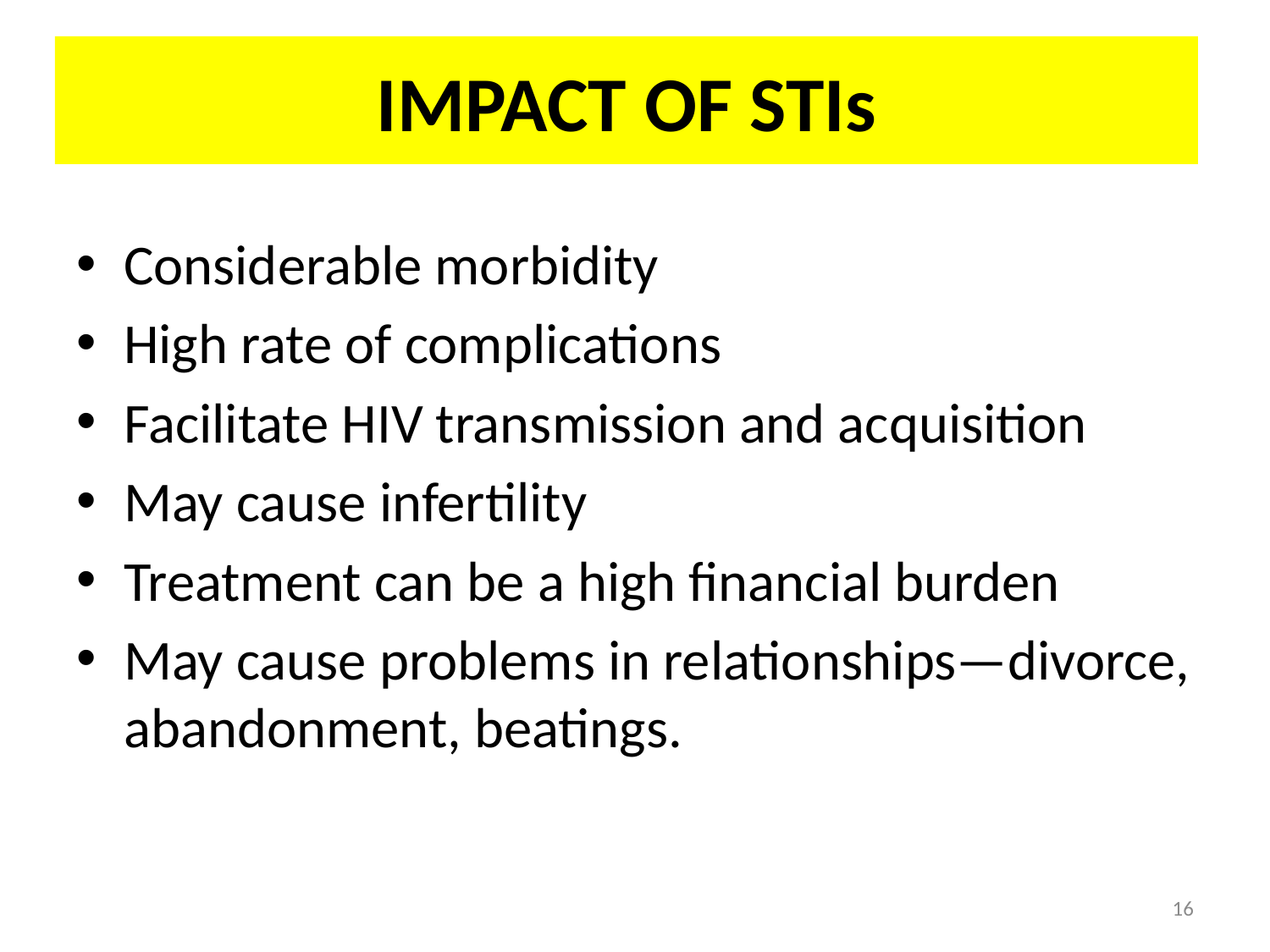

# IMPACT OF STIs
Considerable morbidity
High rate of complications
Facilitate HIV transmission and acquisition
May cause infertility
Treatment can be a high financial burden
May cause problems in relationships—divorce, abandonment, beatings.
16